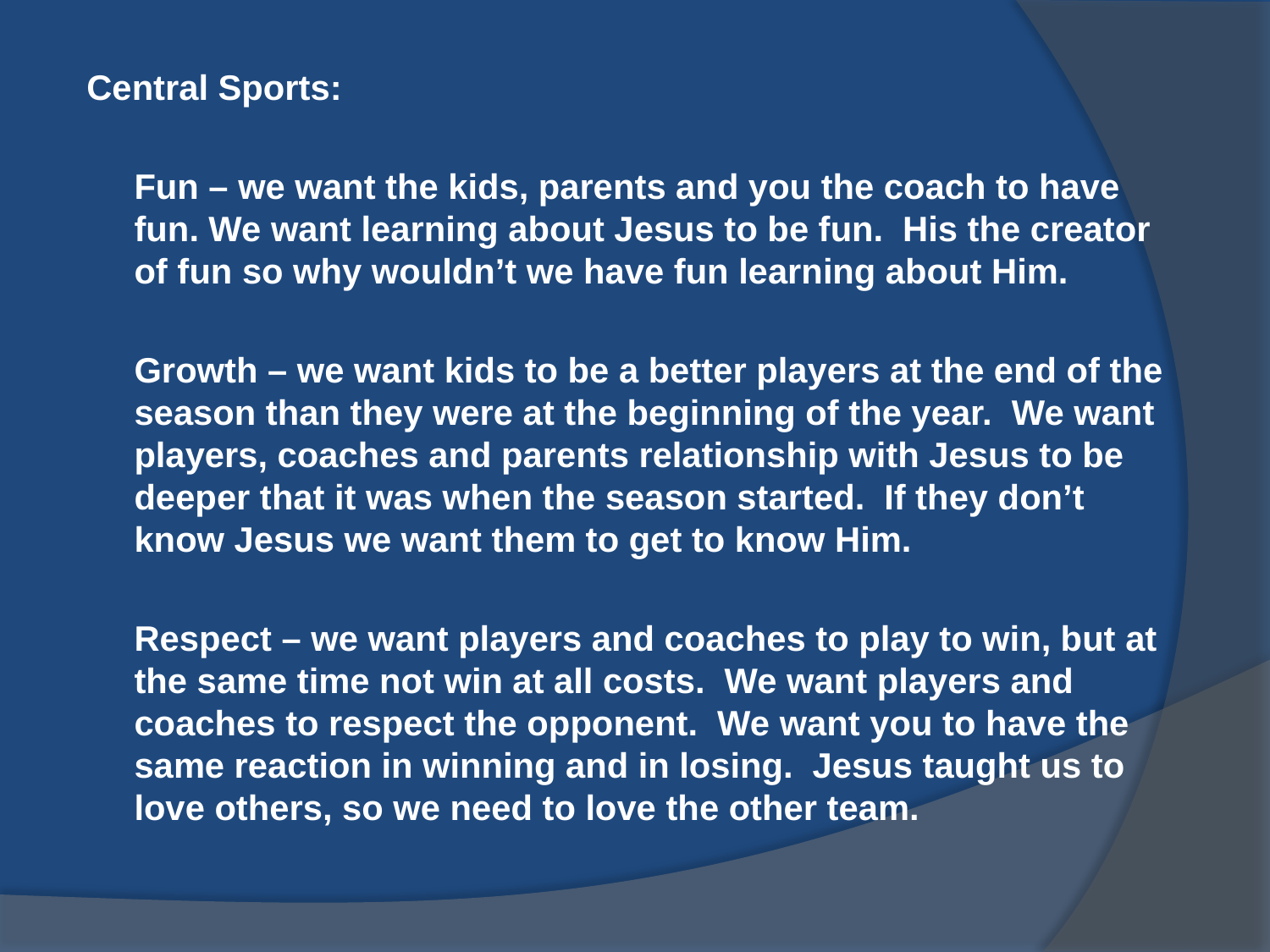

Central Sports:

	Fun – we want the kids, parents and you the coach to have fun. We want learning about Jesus to be fun.  His the creator of fun so why wouldn’t we have fun learning about Him.

	Growth – we want kids to be a better players at the end of the season than they were at the beginning of the year.  We want players, coaches and parents relationship with Jesus to be deeper that it was when the season started.  If they don’t know Jesus we want them to get to know Him.

	Respect – we want players and coaches to play to win, but at the same time not win at all costs.  We want players and coaches to respect the opponent.  We want you to have the same reaction in winning and in losing.  Jesus taught us to love others, so we need to love the other team.